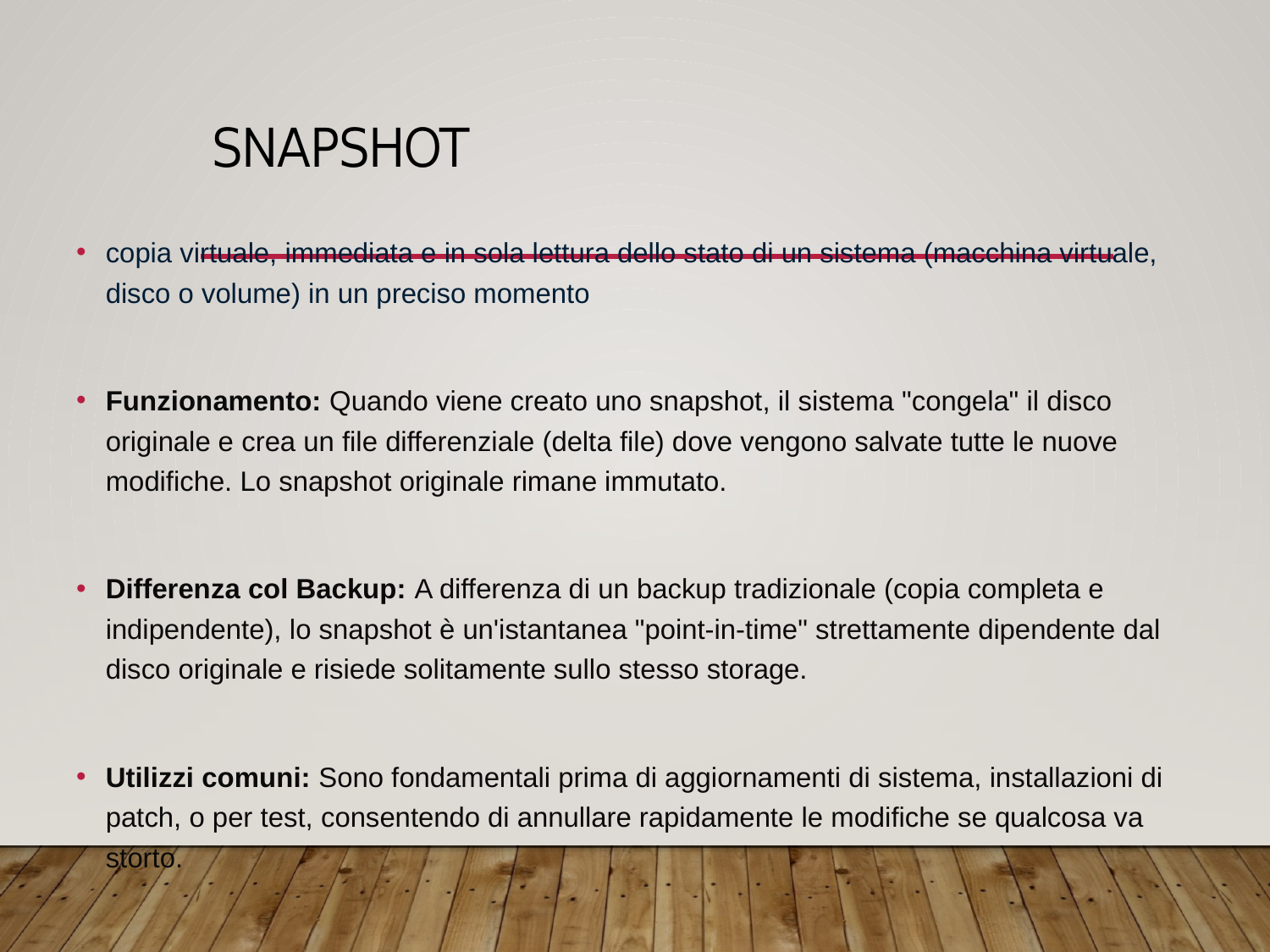

# Snapshot
copia virtuale, immediata e in sola lettura dello stato di un sistema (macchina virtuale, disco o volume) in un preciso momento

Funzionamento: Quando viene creato uno snapshot, il sistema "congela" il disco originale e crea un file differenziale (delta file) dove vengono salvate tutte le nuove modifiche. Lo snapshot originale rimane immutato.

Differenza col Backup: A differenza di un backup tradizionale (copia completa e indipendente), lo snapshot è un'istantanea "point-in-time" strettamente dipendente dal disco originale e risiede solitamente sullo stesso storage.

Utilizzi comuni: Sono fondamentali prima di aggiornamenti di sistema, installazioni di patch, o per test, consentendo di annullare rapidamente le modifiche se qualcosa va storto.